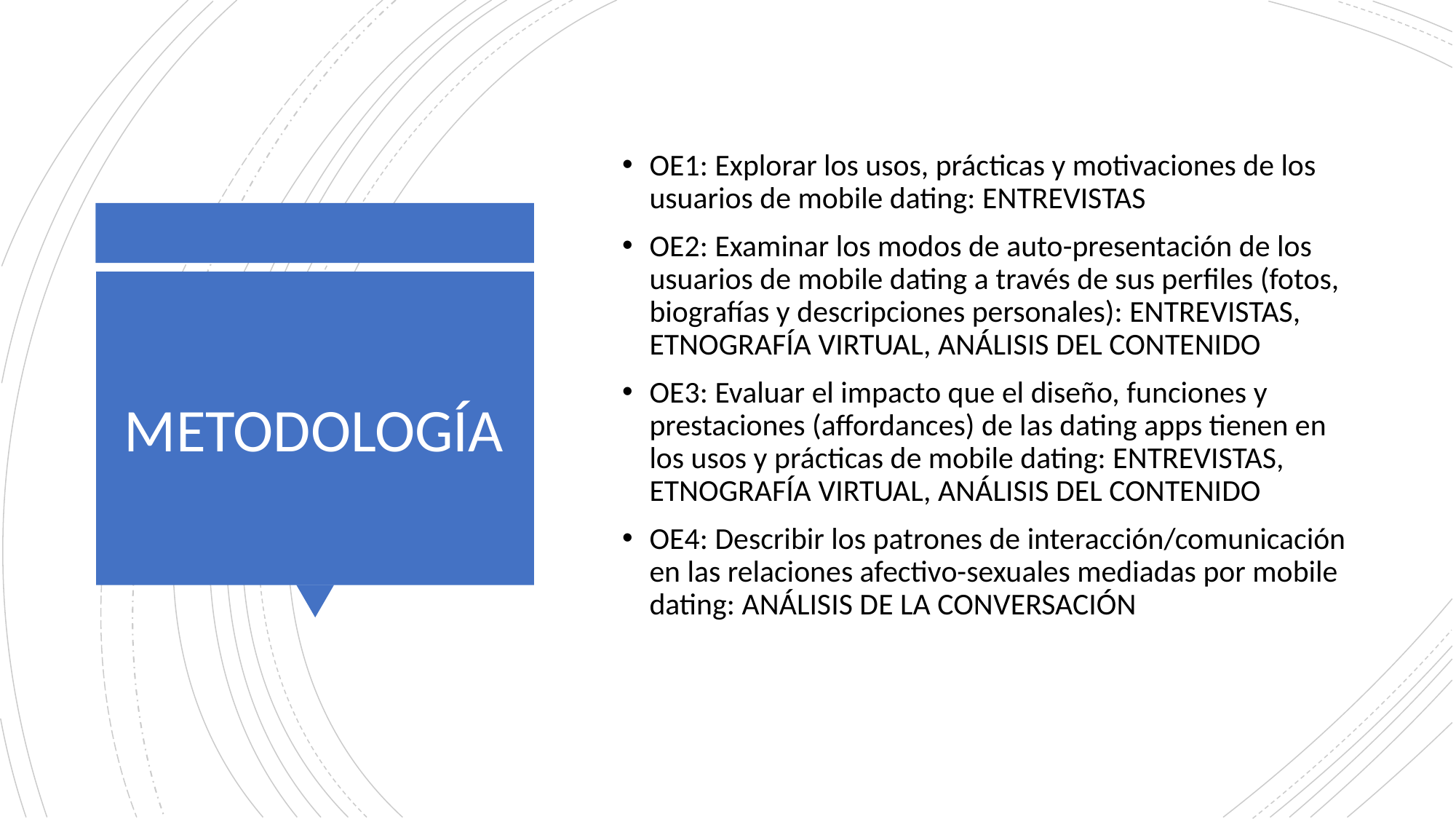

OE1: Explorar los usos, prácticas y motivaciones de los usuarios de mobile dating: ENTREVISTAS
OE2: Examinar los modos de auto-presentación de los usuarios de mobile dating a través de sus perfiles (fotos, biografías y descripciones personales): ENTREVISTAS, ETNOGRAFÍA VIRTUAL, ANÁLISIS DEL CONTENIDO
OE3: Evaluar el impacto que el diseño, funciones y prestaciones (affordances) de las dating apps tienen en los usos y prácticas de mobile dating: ENTREVISTAS, ETNOGRAFÍA VIRTUAL, ANÁLISIS DEL CONTENIDO
OE4: Describir los patrones de interacción/comunicación en las relaciones afectivo-sexuales mediadas por mobile dating: ANÁLISIS DE LA CONVERSACIÓN

# METODOLOGÍA